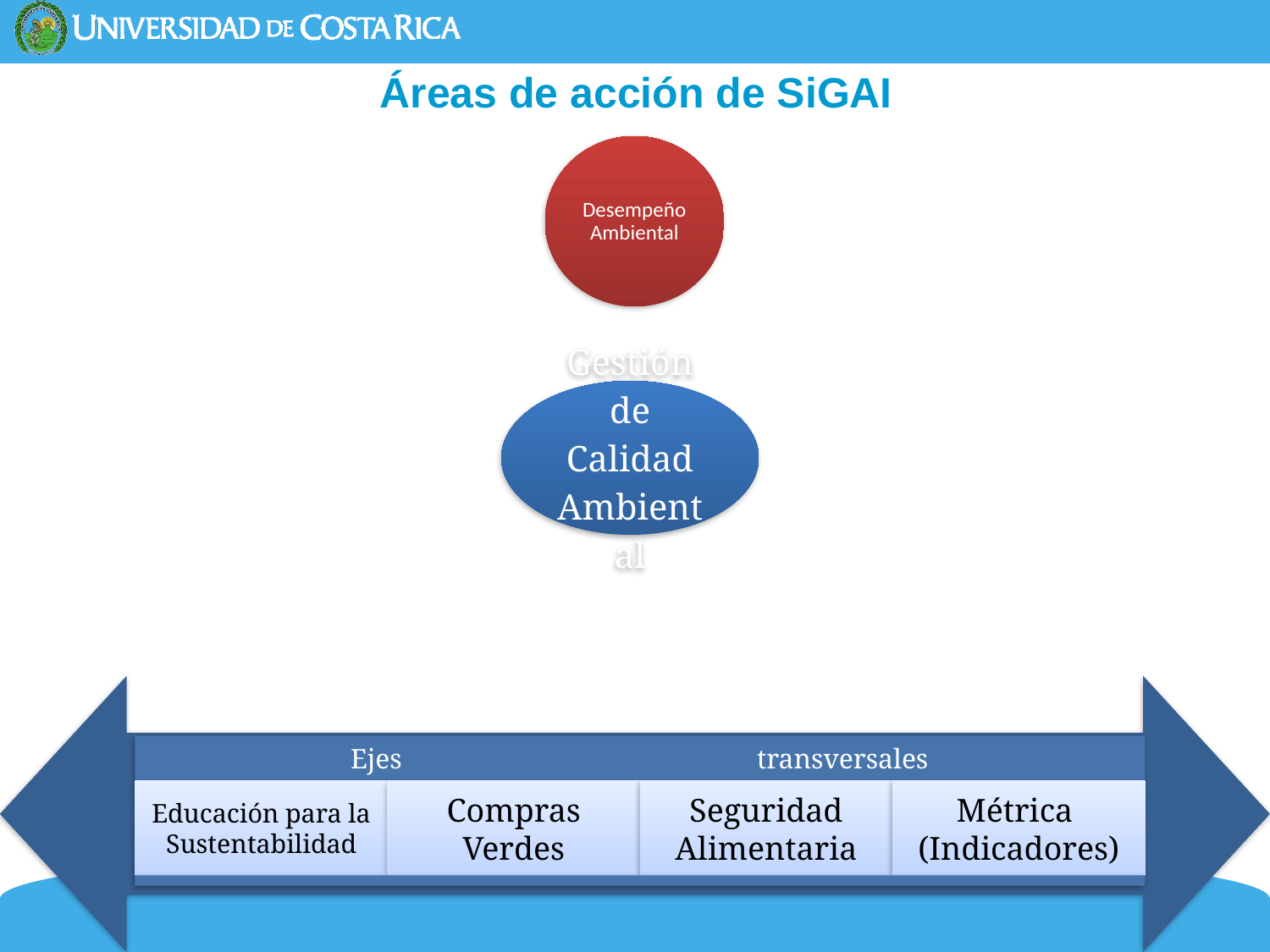

# Áreas de acción de SiGAI

Desempeño Ambiental
Gestión de Calidad Ambiental
Desempeño Ambiental

Seguridad Alimentaria
Educación para la Sustentabilidad
Compras Verdes
Métrica
(Indicadores)